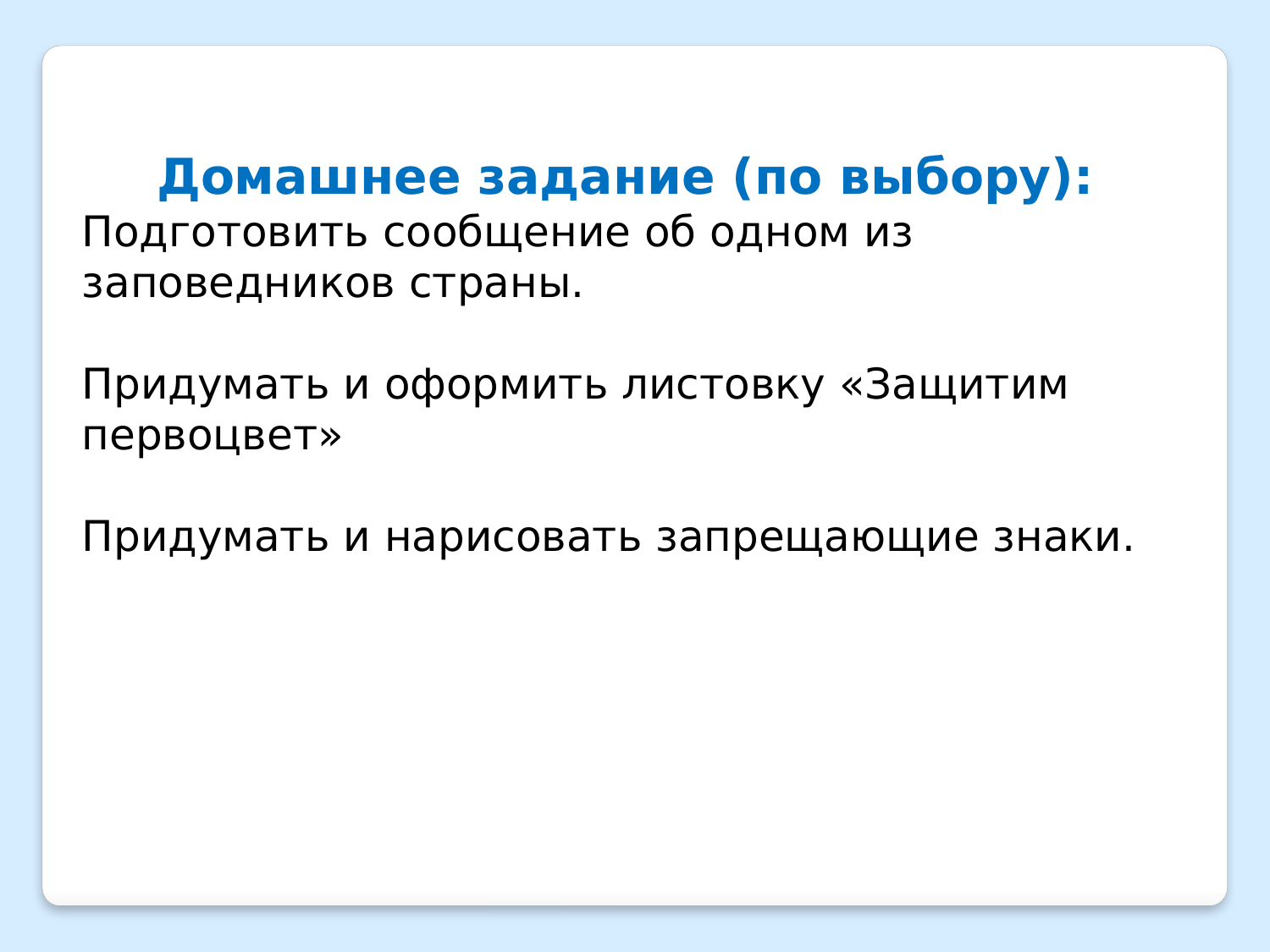

Домашнее задание (по выбору):
Подготовить сообщение об одном из заповедников страны.

Придумать и оформить листовку «Защитим первоцвет»

Придумать и нарисовать запрещающие знаки.